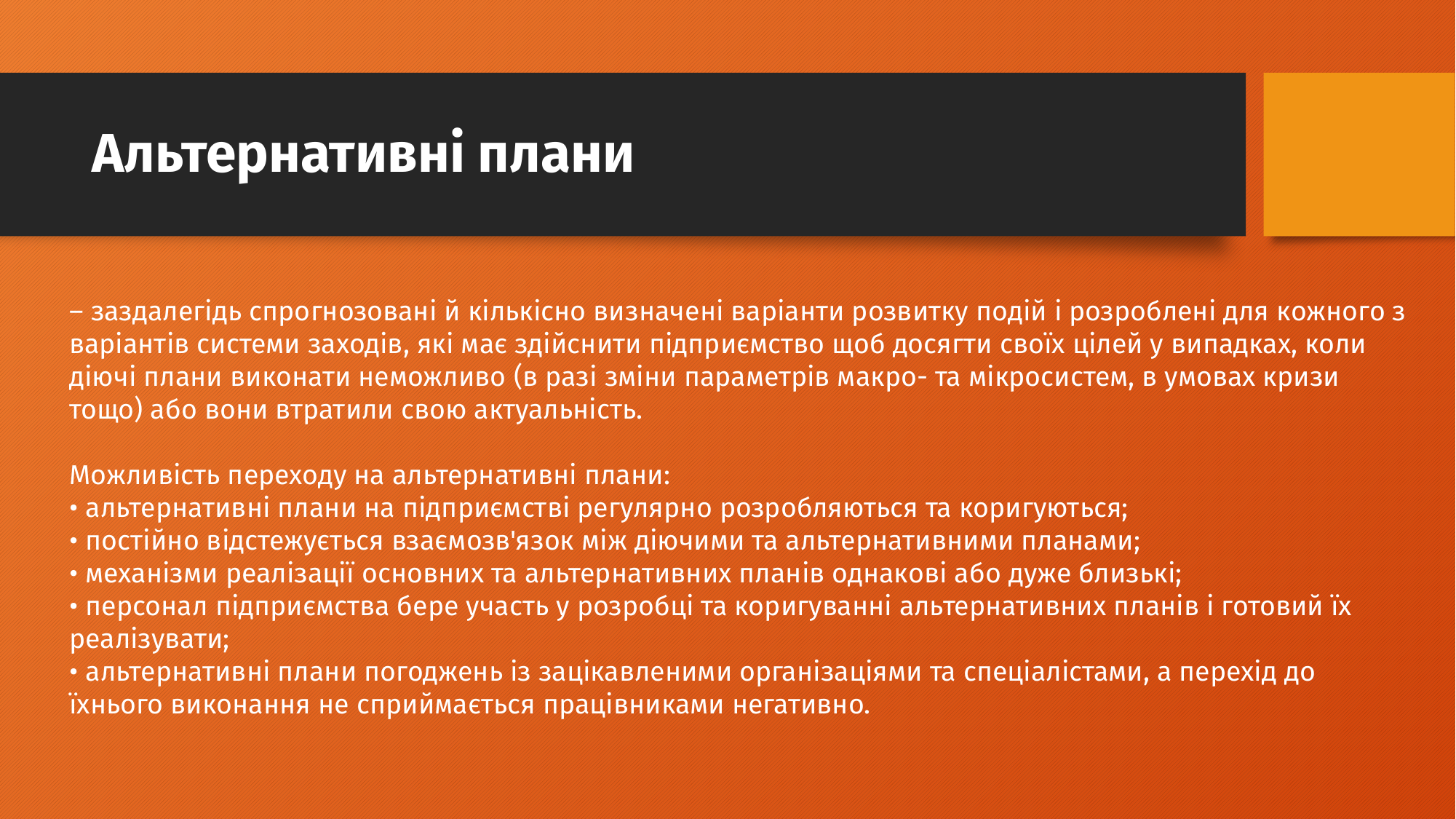

# Альтернативні плани
– заздалегідь спрогнозовані й кількісно визначені варіанти розвитку подій і розроблені для кожного з варіантів системи заходів, які має здійснити підприємство щоб досягти своїх цілей у випадках, коли діючі плани виконати неможливо (в разі зміни параметрів макро- та мікросистем, в умовах кризи тощо) або вони втратили свою актуальність.

Можливість переходу на альтернативні плани:
• альтернативні плани на підприємстві регулярно розробляються та коригуються;
• постійно відстежується взаємозв'язок між діючими та альтернативними планами;
• механізми реалізації основних та альтернативних планів однакові або дуже близькі;
• персонал підприємства бере участь у розробці та коригуванні альтернативних планів і готовий їх реалізувати;
• альтернативні плани погоджень із зацікавленими організаціями та спеціалістами, а перехід до їхнього виконання не сприймається працівниками негативно.